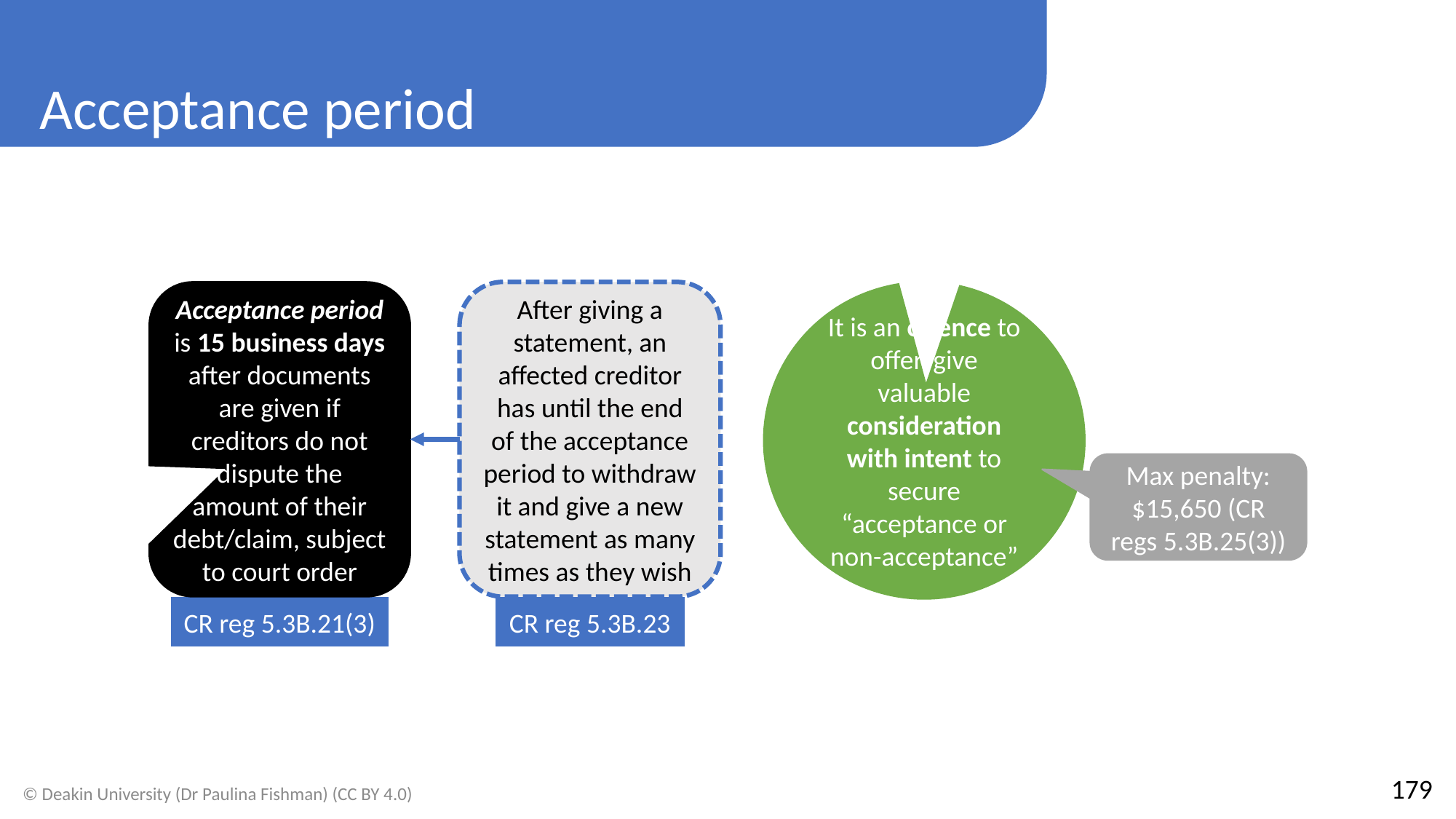

Acceptance period
Acceptance period is 15 business days after documents are given if creditors do not dispute the amount of their debt/claim, subject to court order
After giving a statement, an affected creditor has until the end of the acceptance period to withdraw it and give a new statement as many times as they wish
It is an offence to offer/give valuable consideration with intent to secure “acceptance or non-acceptance”
Max penalty: $15,650 (CR regs 5.3B.25(3))
CR reg 5.3B.21(3)
CR reg 5.3B.23
179
© Deakin University (Dr Paulina Fishman) (CC BY 4.0)